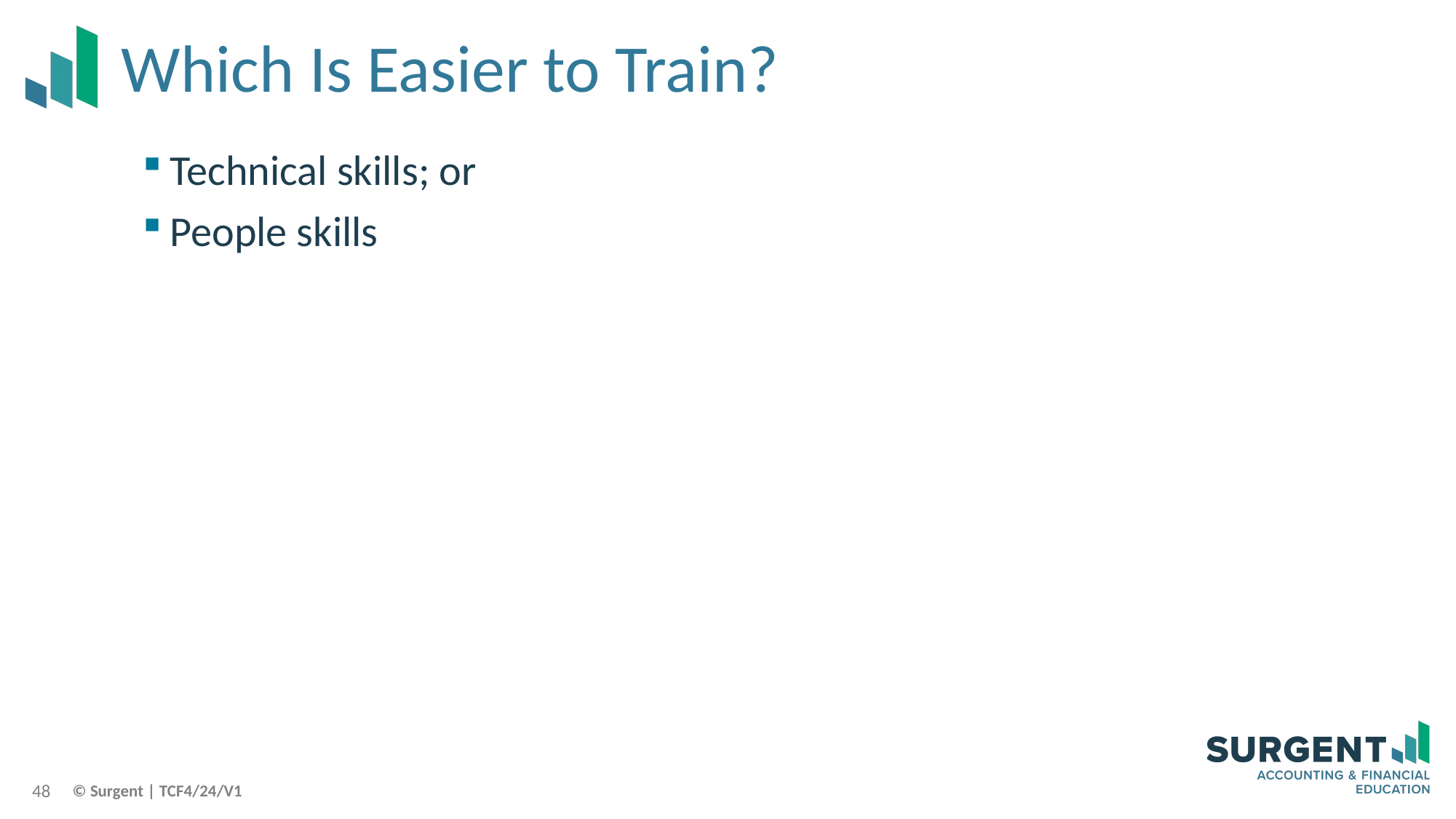

# Which Is Easier to Train?
Technical skills; or
People skills
48
© Surgent | TCF4/24/V1